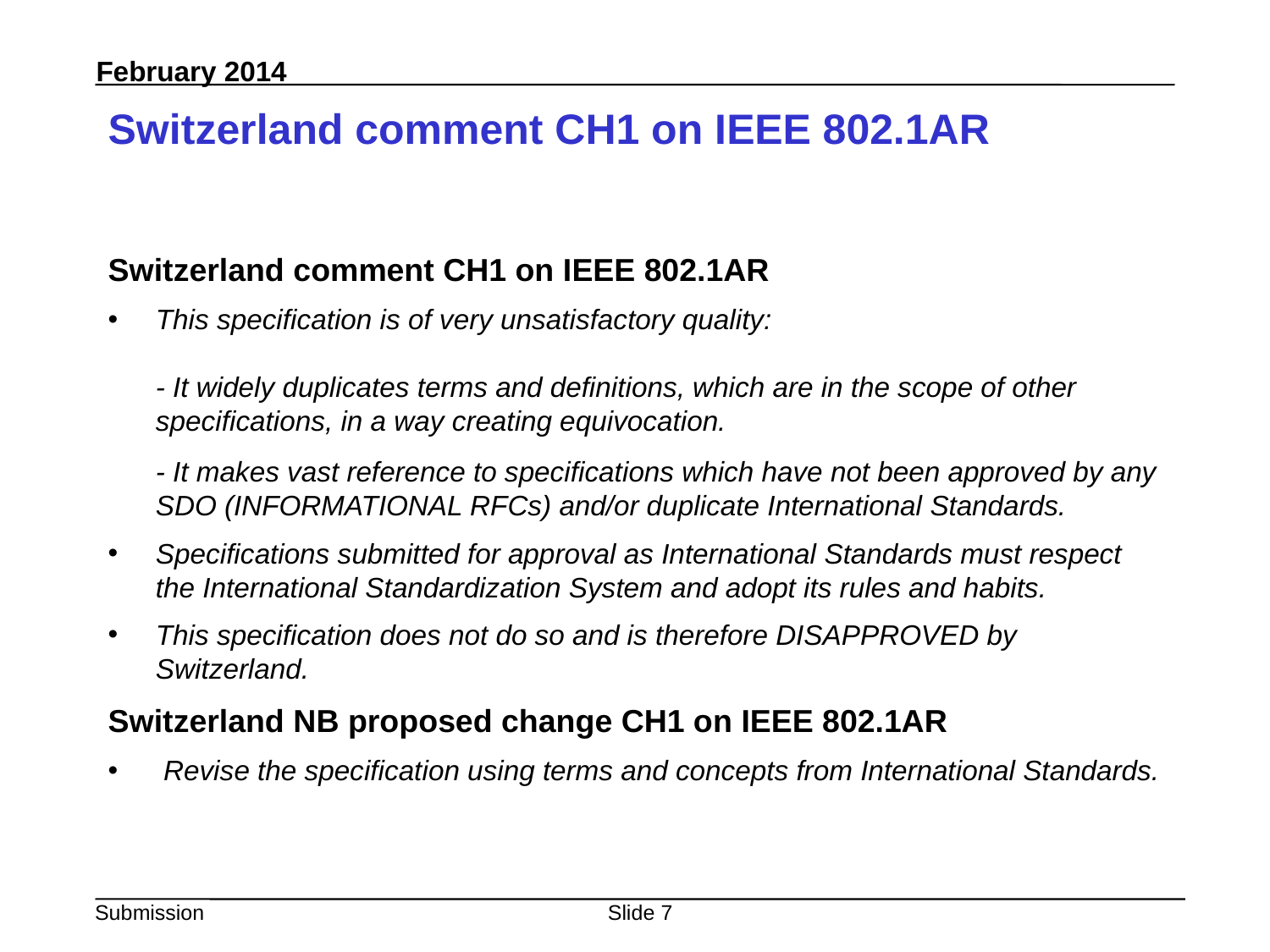

# Switzerland comment CH1 on IEEE 802.1AR
Switzerland comment CH1 on IEEE 802.1AR
This specification is of very unsatisfactory quality:
- It widely duplicates terms and definitions, which are in the scope of other specifications, in a way creating equivocation.
- It makes vast reference to specifications which have not been approved by any SDO (INFORMATIONAL RFCs) and/or duplicate International Standards.
Specifications submitted for approval as International Standards must respect the International Standardization System and adopt its rules and habits.
This specification does not do so and is therefore DISAPPROVED by Switzerland.
Switzerland NB proposed change CH1 on IEEE 802.1AR
 Revise the specification using terms and concepts from International Standards.

Slide 7